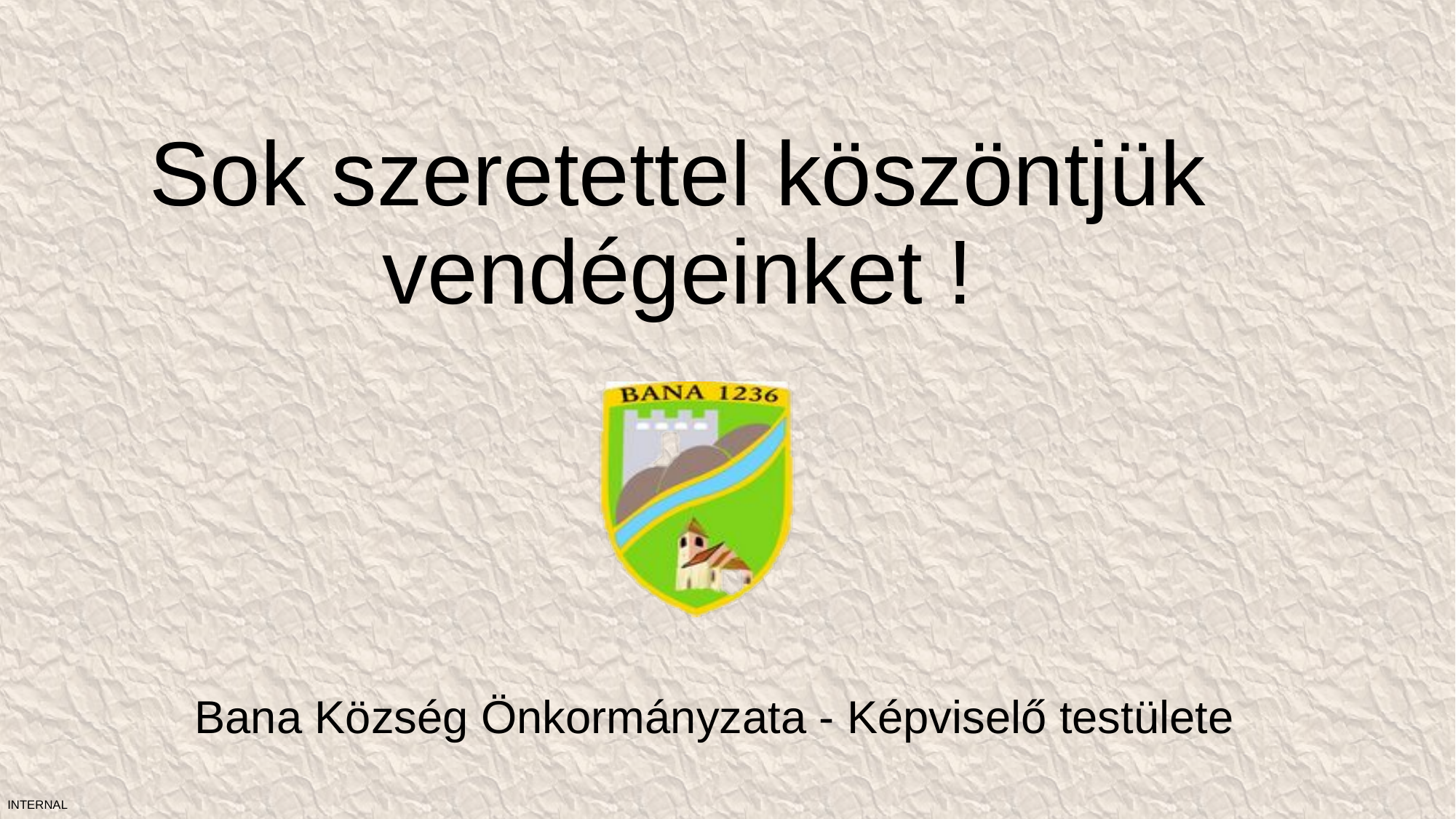

Sok szeretettel köszöntjük vendégeinket !

# Bana Község Önkormányzata - Képviselő testülete